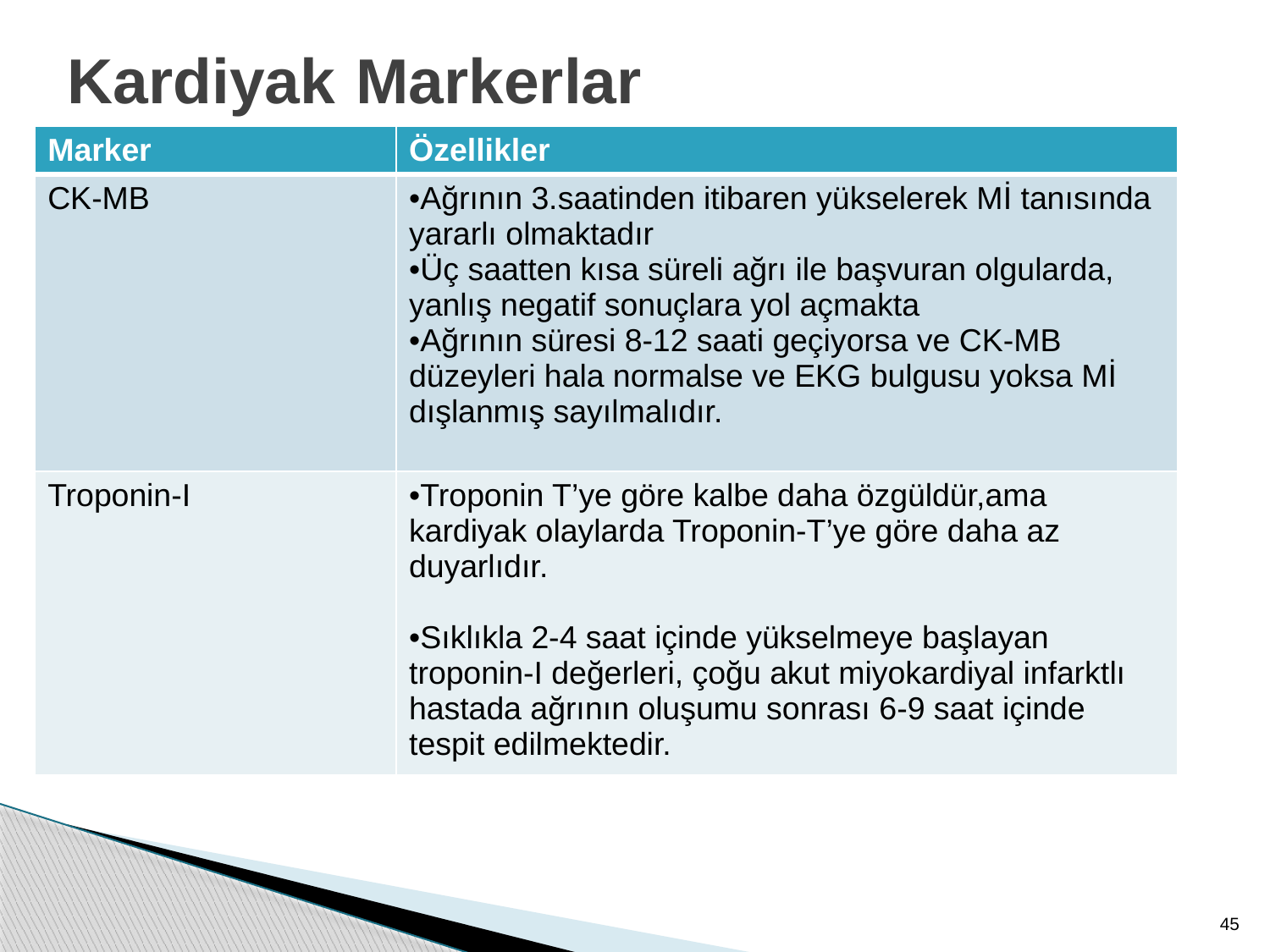

# Kardiyak Markerlar
| Marker | Özellikler |
| --- | --- |
| CK-MB | Ağrının 3.saatinden itibaren yükselerek Mİ tanısında yararlı olmaktadır  Üç saatten kısa süreli ağrı ile başvuran olgularda, yanlış negatif sonuçlara yol açmakta  Ağrının süresi 8-12 saati geçiyorsa ve CK-MB düzeyleri hala normalse ve EKG bulgusu yoksa Mİ dışlanmış sayılmalıdır. |
| Troponin-I | Troponin T’ye göre kalbe daha özgüldür,ama kardiyak olaylarda Troponin-T’ye göre daha az duyarlıdır. Sıklıkla 2-4 saat içinde yükselmeye başlayan troponin-I değerleri, çoğu akut miyokardiyal infarktlı hastada ağrının oluşumu sonrası 6-9 saat içinde tespit edilmektedir. |
45